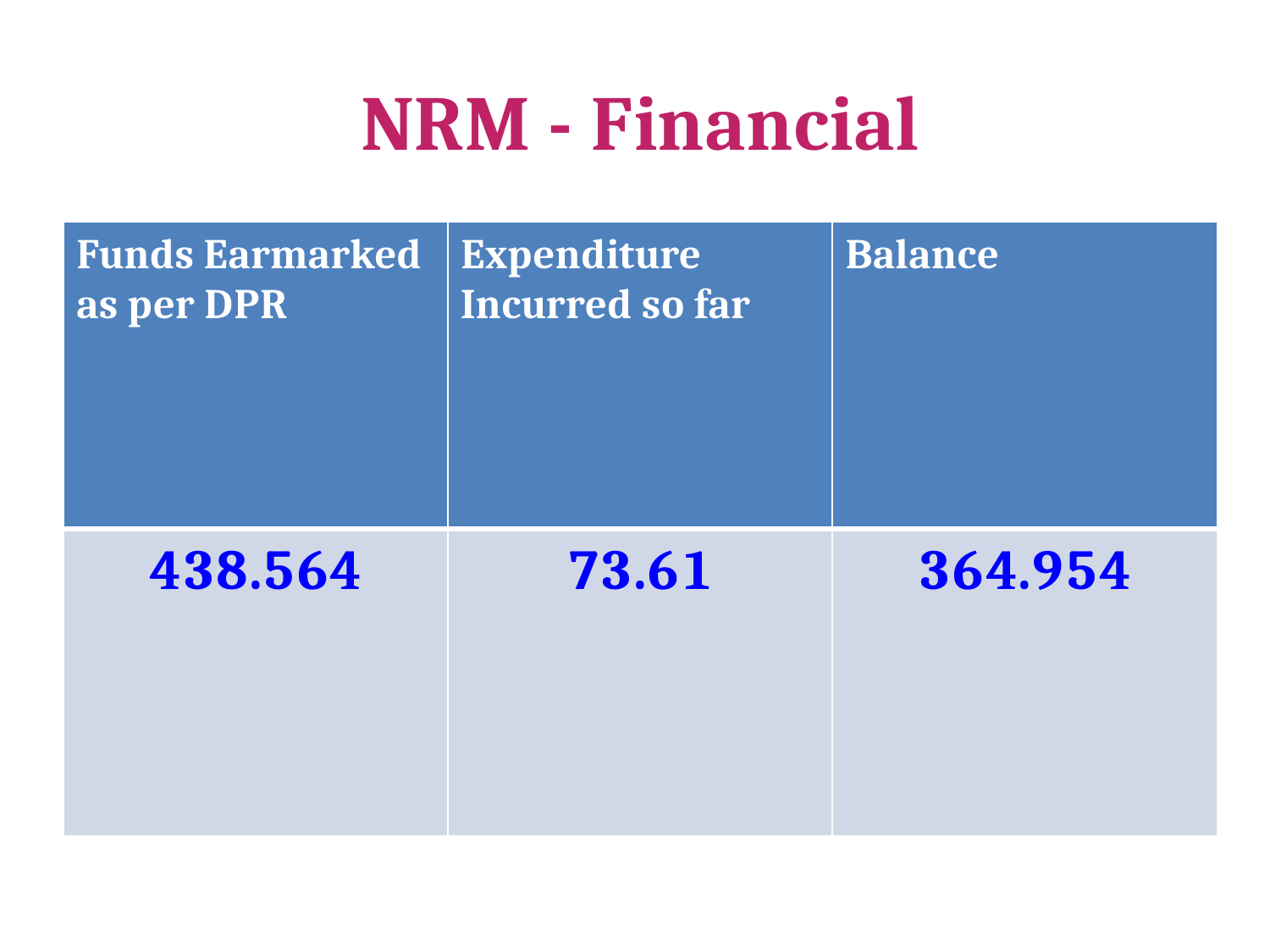

# NRM - Financial
| Funds Earmarked as per DPR | Expenditure Incurred so far | Balance |
| --- | --- | --- |
| 438.564 | 73.61 | 364.954 |